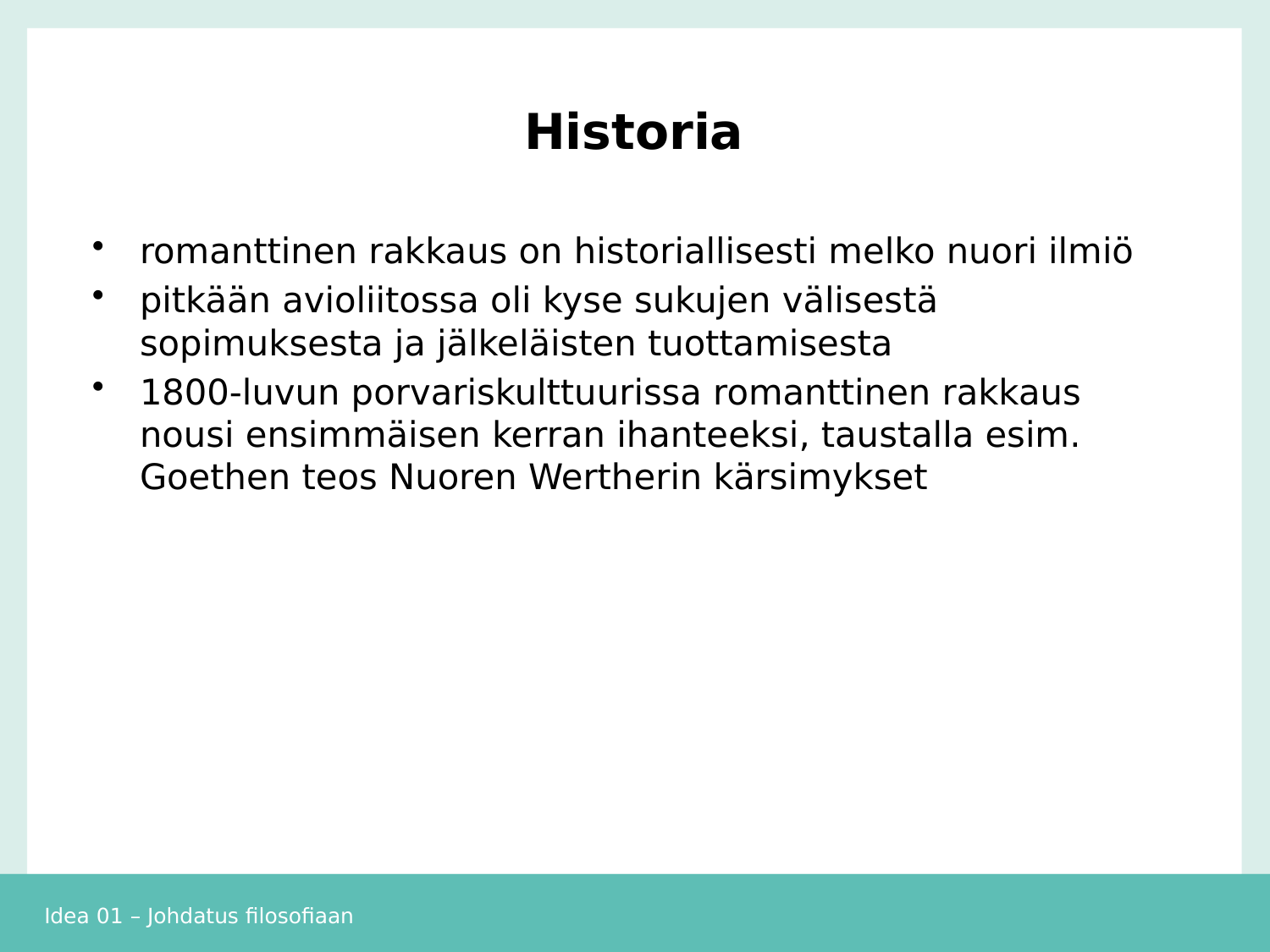

# Historia
romanttinen rakkaus on historiallisesti melko nuori ilmiö
pitkään avioliitossa oli kyse sukujen välisestä sopimuksesta ja jälkeläisten tuottamisesta
1800-luvun porvariskulttuurissa romanttinen rakkaus nousi ensimmäisen kerran ihanteeksi, taustalla esim. Goethen teos Nuoren Wertherin kärsimykset